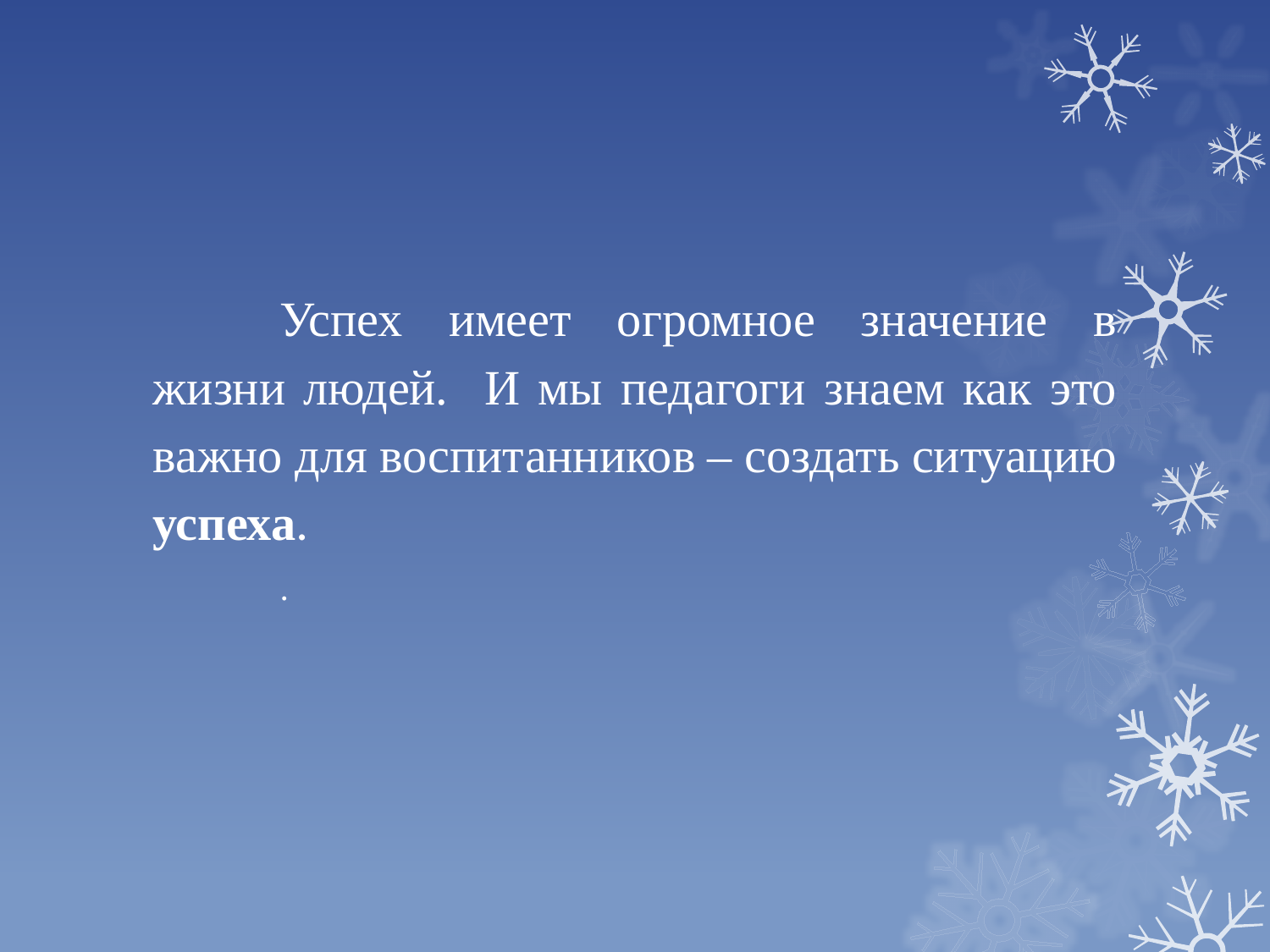

# Успех имеет огромное значение в жизни людей.  И мы педагоги знаем как это важно для воспитанников – создать ситуацию успеха. .